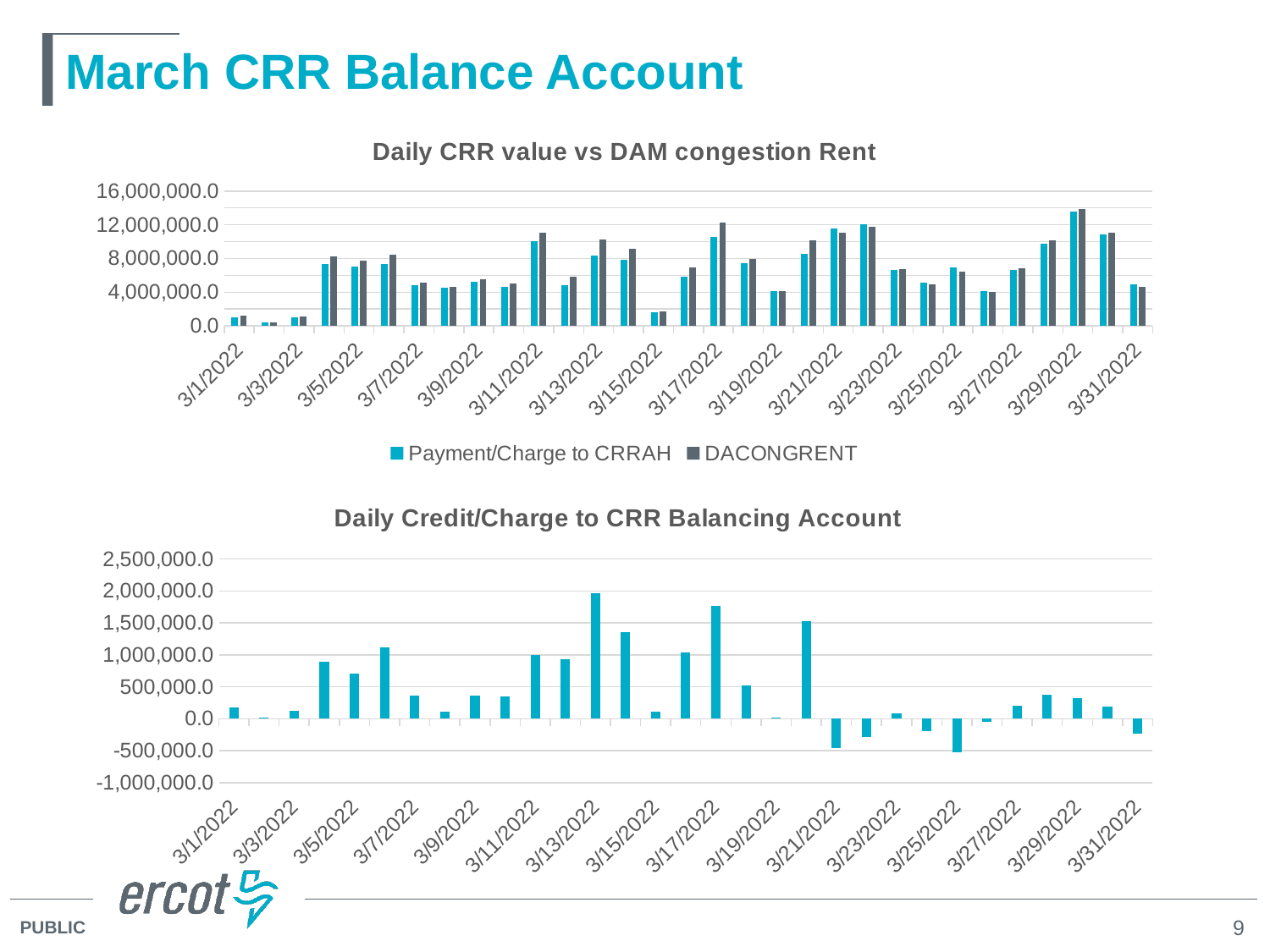

# March CRR Balance Account

### Chart: Daily CRR value vs DAM congestion Rent

| Category | Payment/Charge to CRRAH | DACONGRENT |
|---|---|---|
| 44621 | 1040212.0899999999 | 1214857.14 |
| 44622 | 365368.73 | 389934.09 |
| 44623 | 1030880.3 | 1156145.16 |
| 44624 | 7392418.2700000005 | 8278502.69 |
| 44625 | 7035792.56 | 7744138.16 |
| 44626 | 7369386.800000001 | 8491924.29 |
| 44627 | 4810936.720000001 | 5176661.37 |
| 44628 | 4510890.630000001 | 4622942.3 |
| 44629 | 5216930.569999999 | 5583053.3 |
| 44630 | 4677915.96 | 5025070.14 |
| 44631 | 10066927.69 | 11067191.23 |
| 44632 | 4877989.09 | 5815456.6 |
| 44633 | 8299350.960000001 | 10269838.18 |
| 44634 | 7835276.780000001 | 9190651.01 |
| 44635 | 1576948.25 | 1686694.23 |
| 44636 | 5876802.31 | 6917125.77 |
| 44637 | 10526735.66 | 12291749.0 |
| 44638 | 7428628.700000001 | 7953085.55 |
| 44639 | 4083411.3599999994 | 4104350.94 |
| 44640 | 8576640.25 | 10108370.57 |
| 44641 | 11516561.0 | 11056291.14 |
| 44642 | 12028106.870000001 | 11743424.96 |
| 44643 | 6688291.4399999995 | 6768946.67 |
| 44644 | 5175379.13 | 4977141.34 |
| 44645 | 6939514.26 | 6411009.84 |
| 44646 | 4117940.19 | 4068000.44 |
| 44647 | 6629244.48 | 6828639.42 |
| 44648 | 9764701.149999999 | 10145230.31 |
| 44649 | 13577733.17 | 13903227.35 |
| 44650 | 10861528.120000001 | 11049241.33 |
| 44651 | 4917885.18 | 4680324.46 |

### Chart: Daily Credit/Charge to CRR Balancing Account

| Category | DAILY_CREDIT_OR_SHORT |
|---|---|
| 44621 | 174645.05 |
| 44622 | 24565.36 |
| 44623 | 125264.86 |
| 44624 | 886084.42 |
| 44625 | 708345.6 |
| 44626 | 1122537.49 |
| 44627 | 365724.65 |
| 44628 | 112051.67 |
| 44629 | 366122.73 |
| 44630 | 347154.18 |
| 44631 | 1000263.54 |
| 44632 | 937467.51 |
| 44633 | 1970487.22 |
| 44634 | 1355374.23 |
| 44635 | 109745.98 |
| 44636 | 1040323.46 |
| 44637 | 1765013.34 |
| 44638 | 524456.85 |
| 44639 | 20939.58 |
| 44640 | 1531730.32 |
| 44641 | -460269.86 |
| 44642 | -284681.91 |
| 44643 | 80655.23 |
| 44644 | -198237.79 |
| 44645 | -528504.42 |
| 44646 | -49939.75 |
| 44647 | 199394.94 |
| 44648 | 380529.16 |
| 44649 | 325494.18 |
| 44650 | 187713.21 |
| 44651 | -237560.72 |